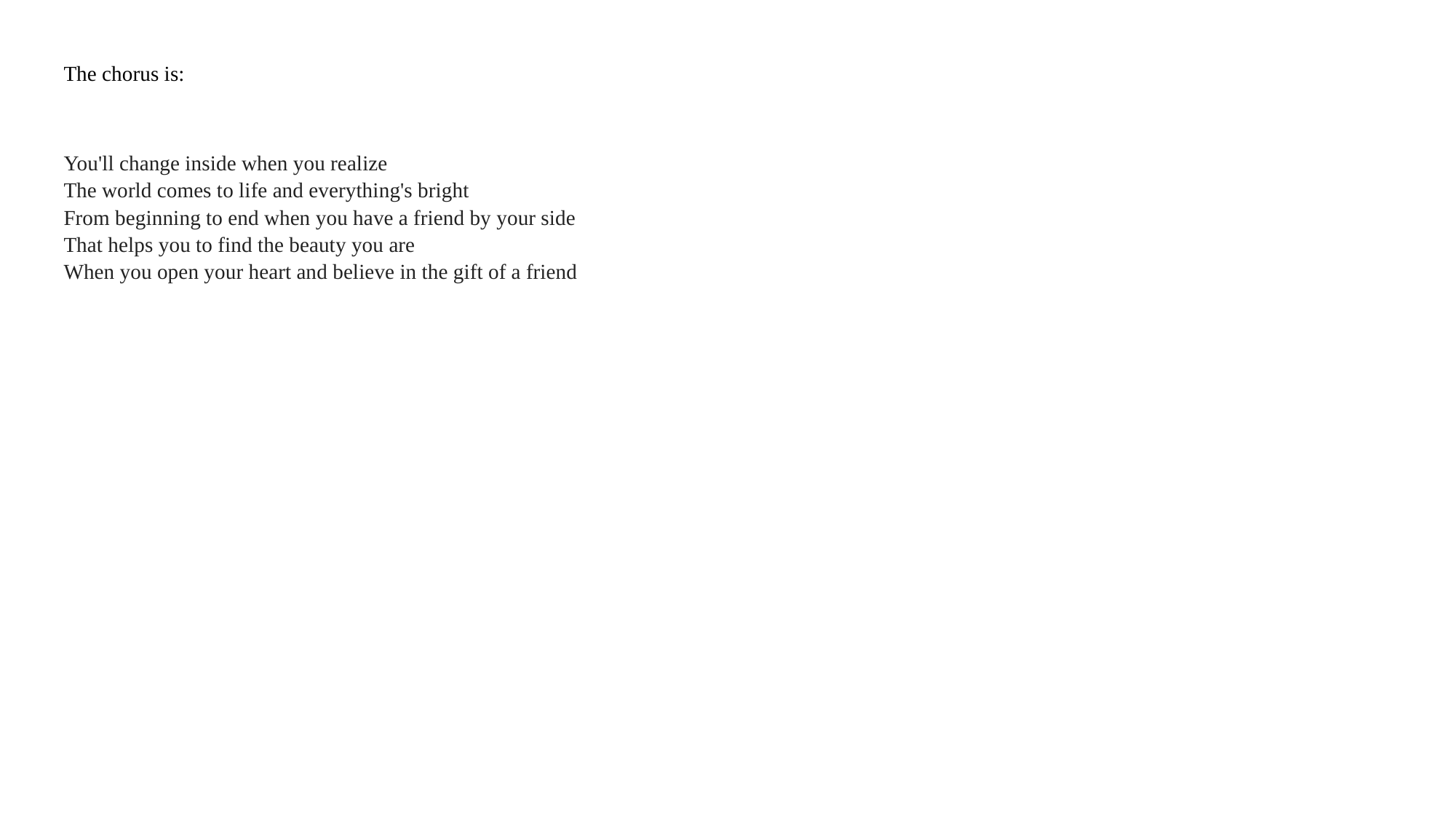

The chorus is:

You'll change inside when you realize
The world comes to life and everything's bright
From beginning to end when you have a friend by your side
That helps you to find the beauty you are
When you open your heart and believe in the gift of a friend